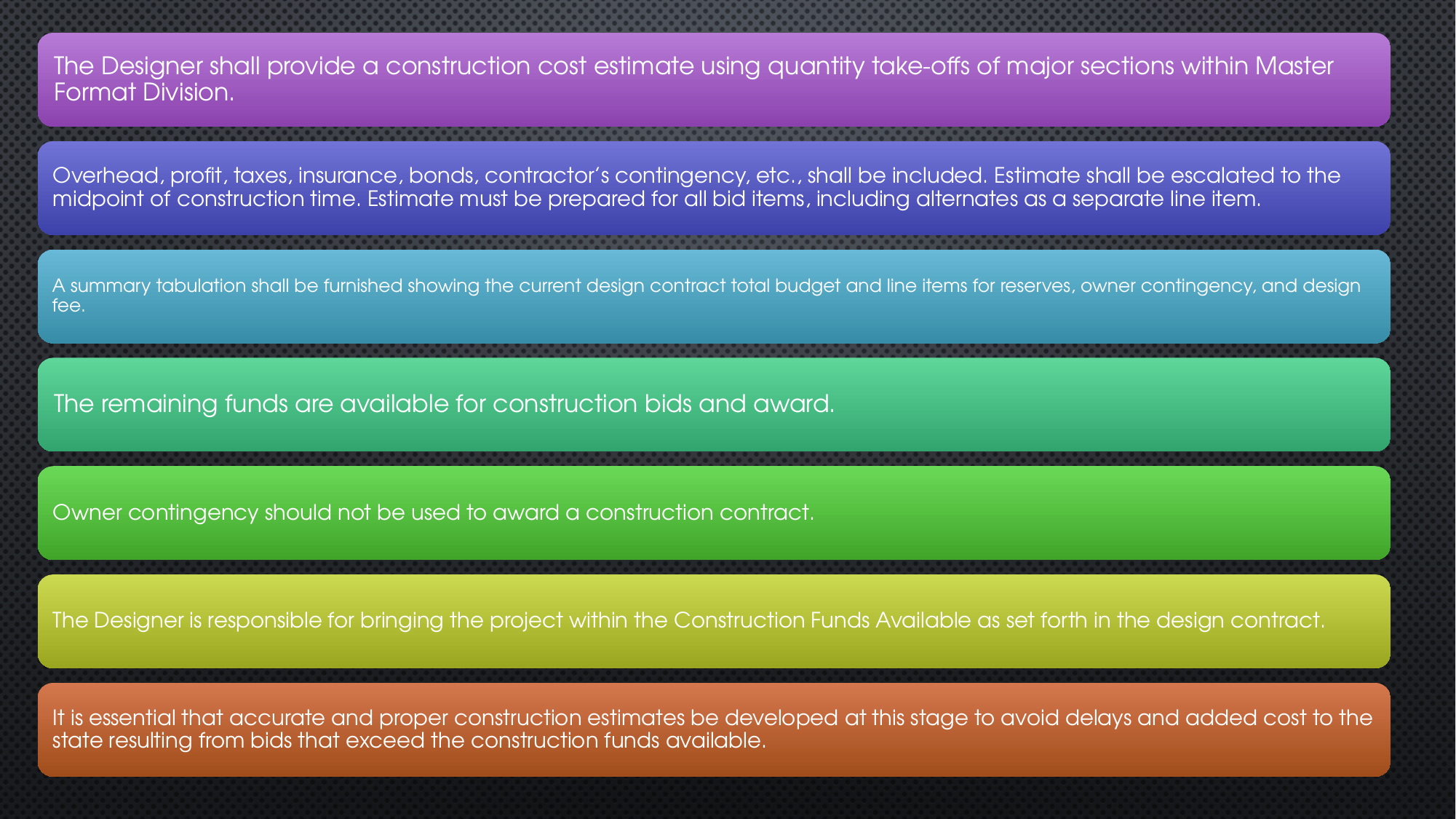

The Designer shall provide a construction cost estimate using quantity take-offs of major sections within Master Format Division.
Overhead, profit, taxes, insurance, bonds, contractor’s contingency, etc., shall be included. Estimate shall be escalated to the midpoint of construction time. Estimate must be prepared for all bid items, including alternates as a separate line item.
A summary tabulation shall be furnished showing the current design contract total budget and line items for reserves, owner contingency, and design fee.
The remaining funds are available for construction bids and award.
Owner contingency should not be used to award a construction contract.
The Designer is responsible for bringing the project within the Construction Funds Available as set forth in the design contract.
It is essential that accurate and proper construction estimates be developed at this stage to avoid delays and added cost to the state resulting from bids that exceed the construction funds available.